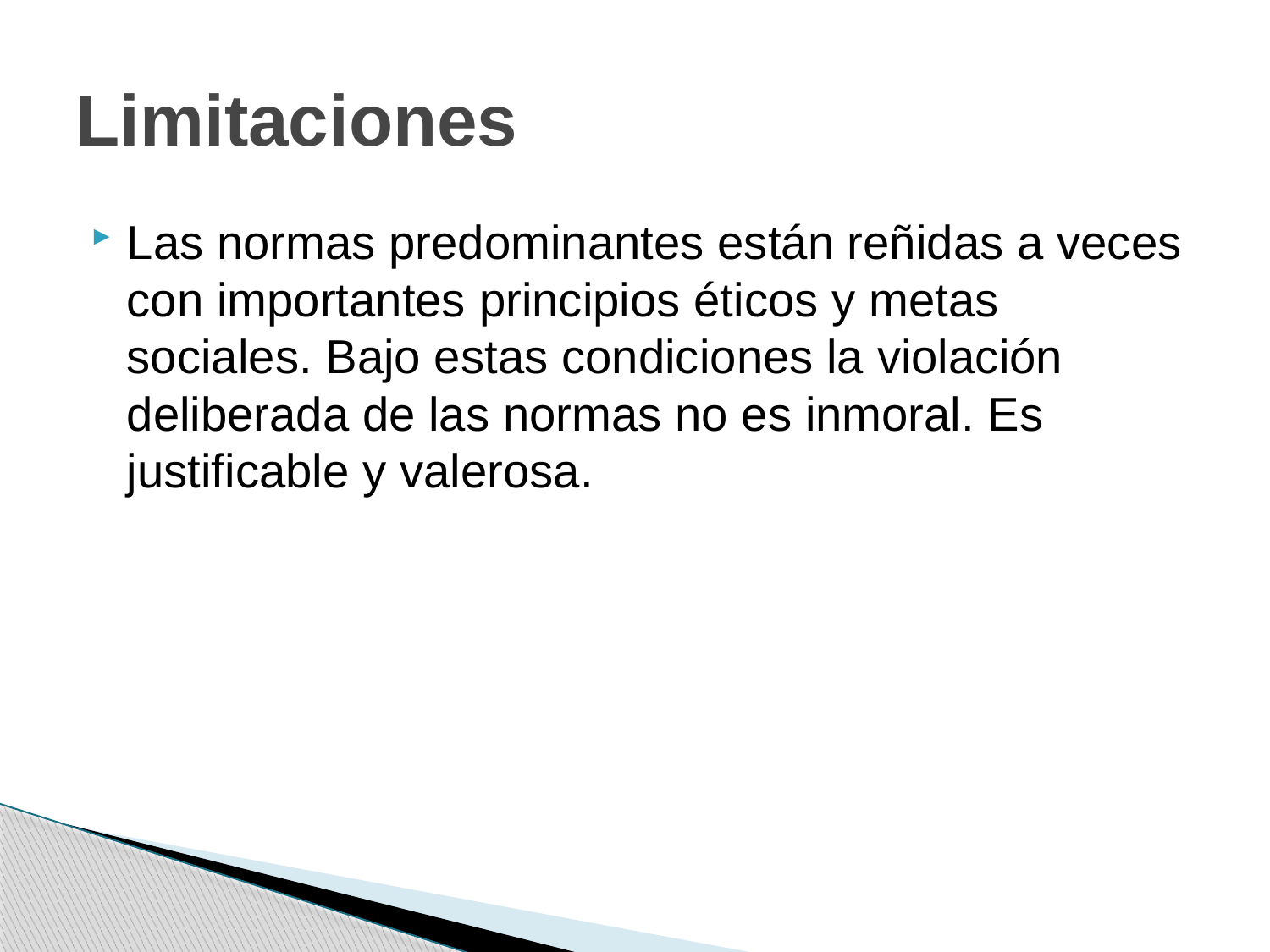

# Limitaciones
Las normas predominantes están reñidas a veces con importantes principios éticos y metas sociales. Bajo estas condiciones la violación deliberada de las normas no es inmoral. Es justificable y valerosa.